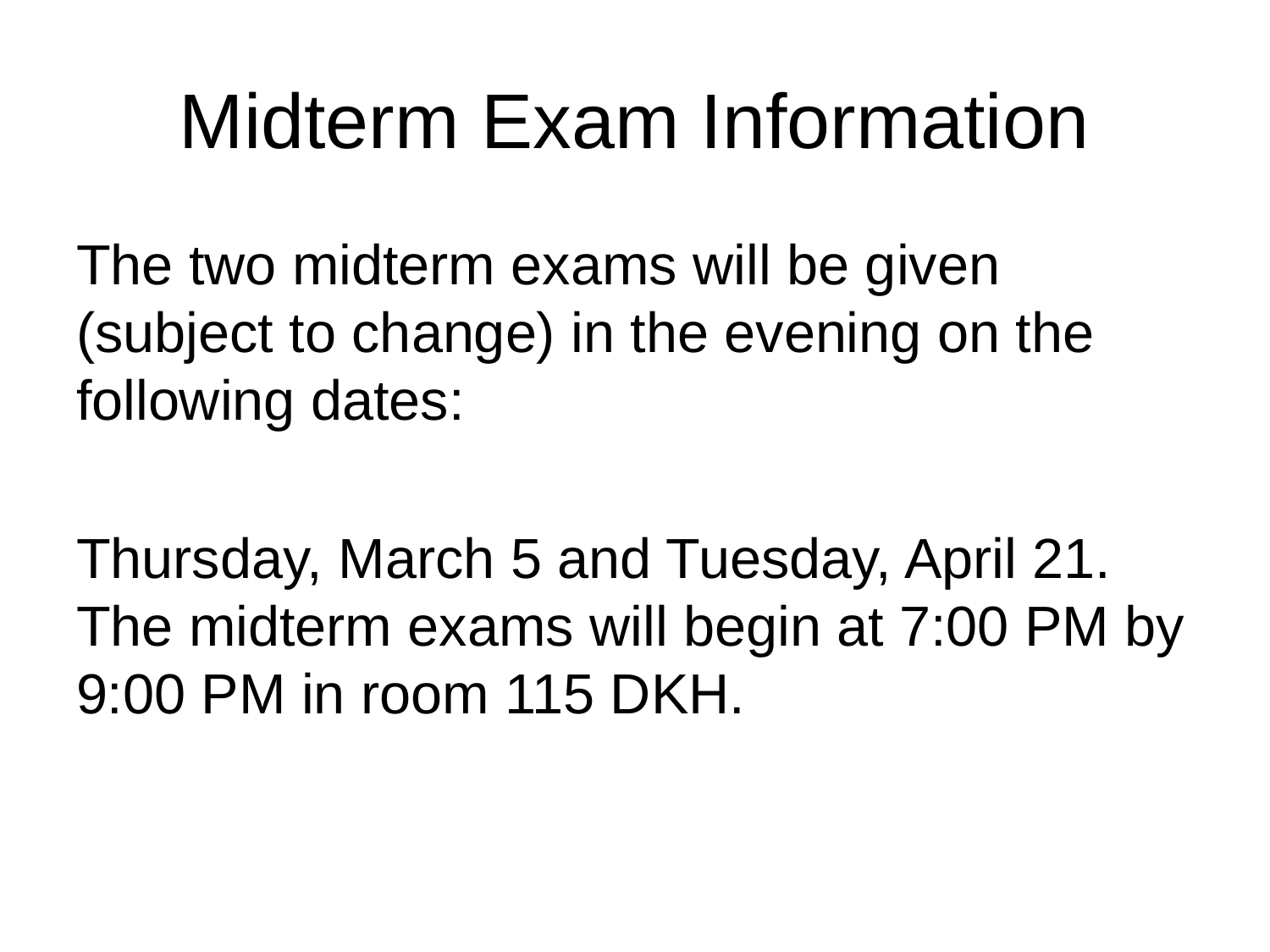

# Midterm Exam Information
The two midterm exams will be given (subject to change) in the evening on the following dates:

Thursday, March 5 and Tuesday, April 21.  The midterm exams will begin at 7:00 PM by 9:00 PM in room 115 DKH.